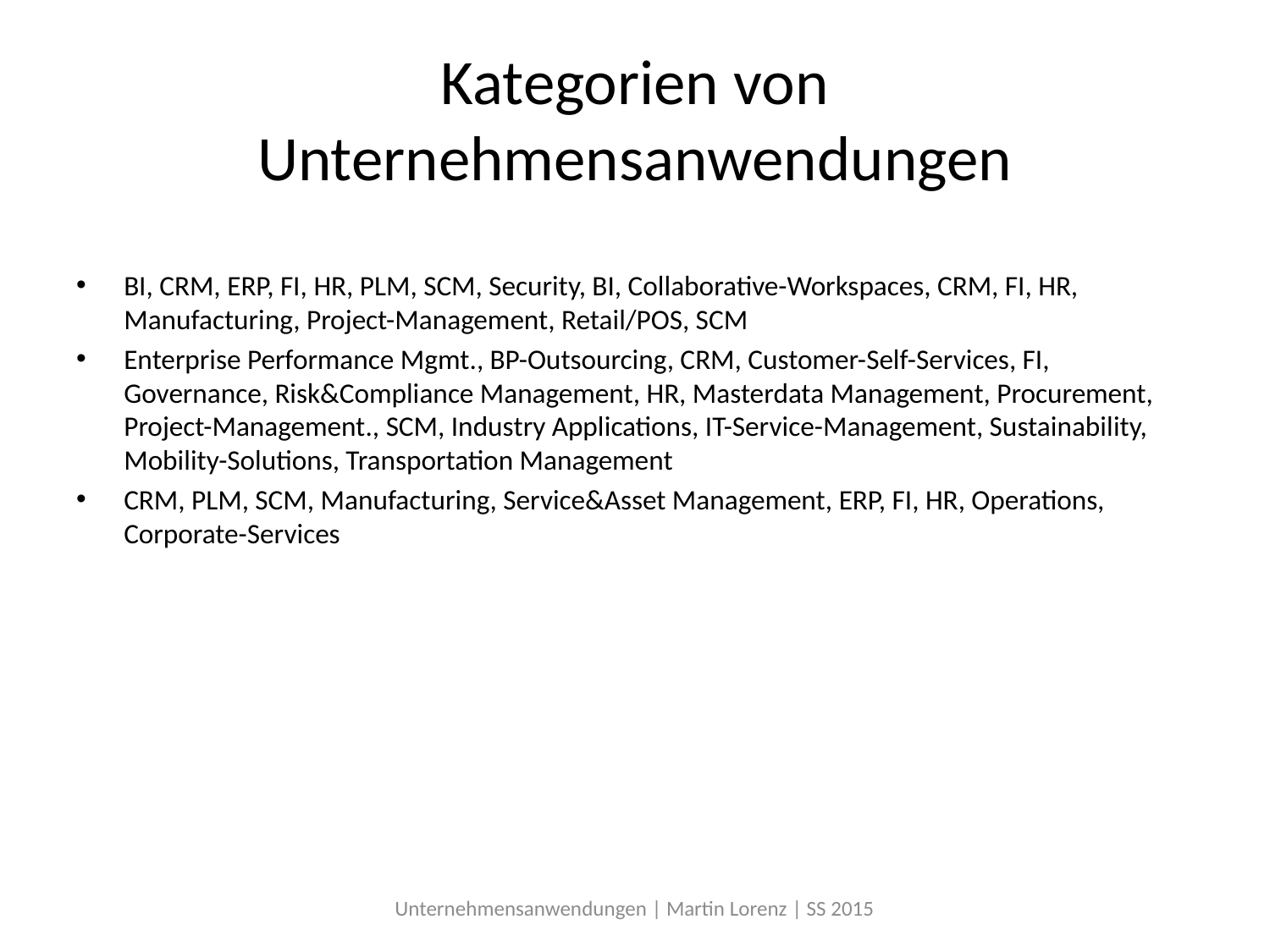

# Kategorien von Unternehmensanwendungen

BI, CRM, ERP, FI, HR, PLM, SCM, Security, BI, Collaborative-Workspaces, CRM, FI, HR, Manufacturing, Project-Management, Retail/POS, SCM
Enterprise Performance Mgmt., BP-Outsourcing, CRM, Customer-Self-Services, FI, Governance, Risk&Compliance Management, HR, Masterdata Management, Procurement, Project-Management., SCM, Industry Applications, IT-Service-Management, Sustainability, Mobility-Solutions, Transportation Management
CRM, PLM, SCM, Manufacturing, Service&Asset Management, ERP, FI, HR, Operations, Corporate-Services
Unternehmensanwendungen | Martin Lorenz | SS 2015